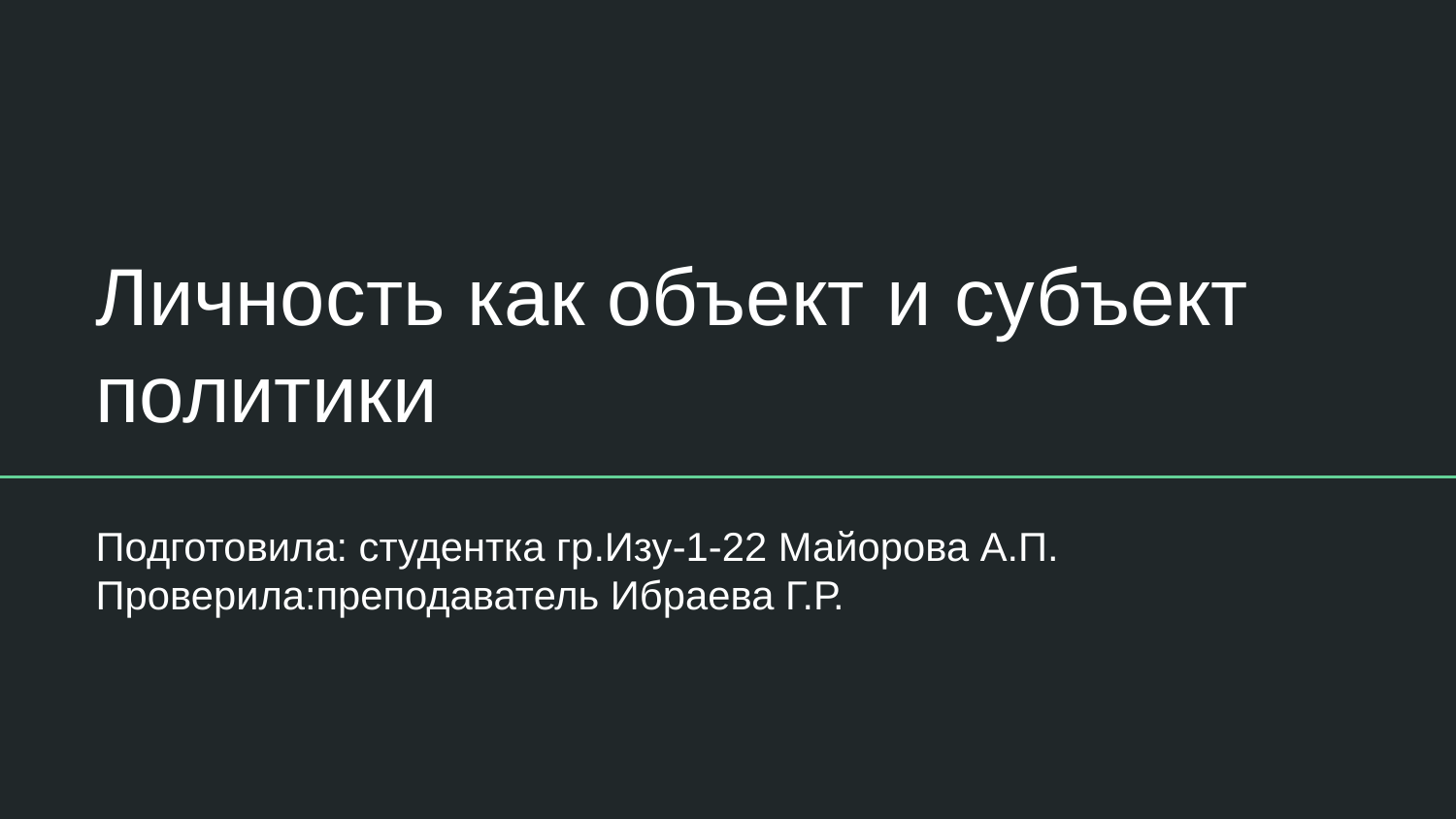

# Личность как объект и субъект политики
Подготовила: студентка гр.Изу-1-22 Майорова А.П.
Проверила:преподаватель Ибраева Г.Р.